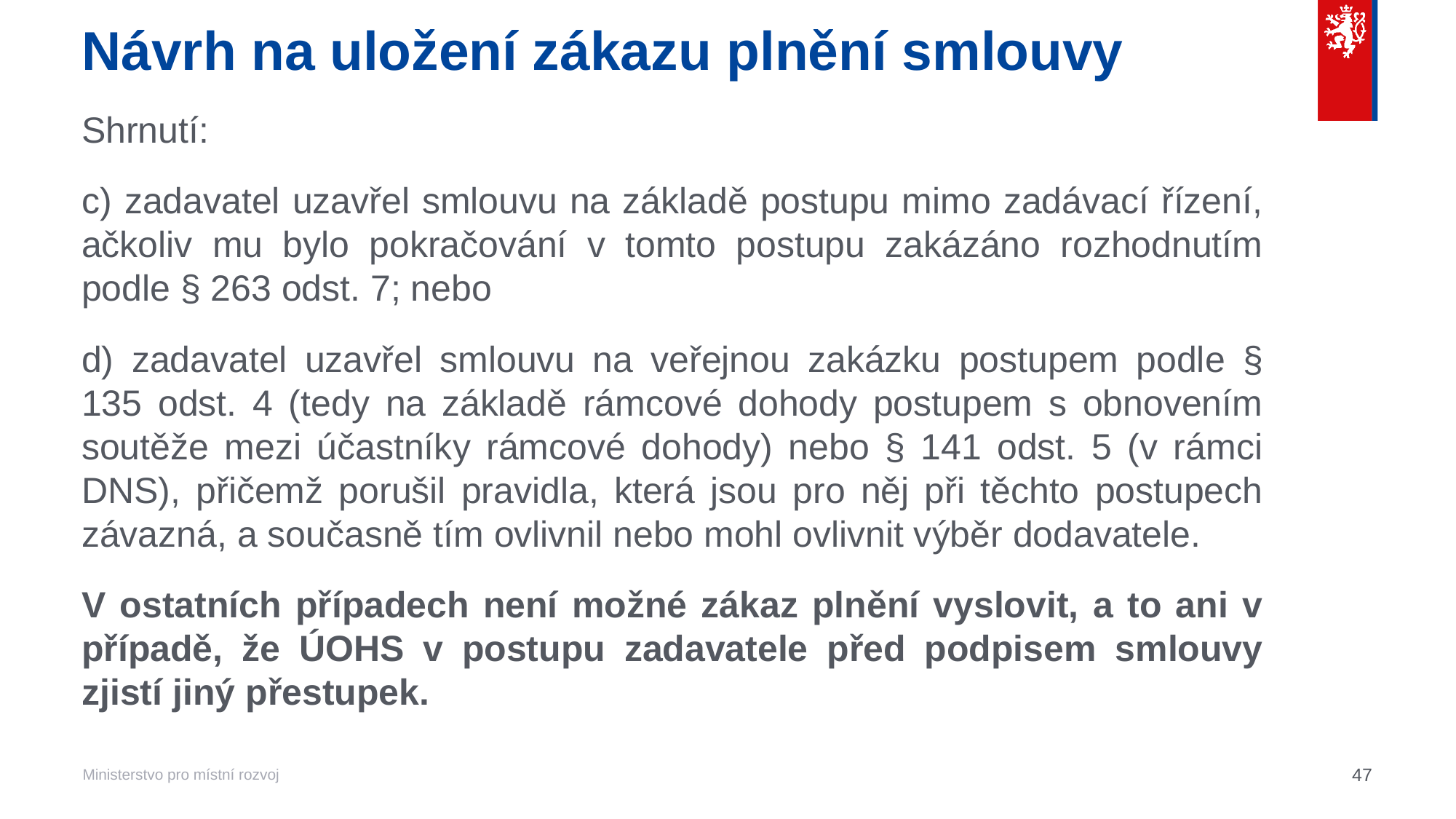

# Návrh na uložení zákazu plnění smlouvy
Shrnutí:
c) zadavatel uzavřel smlouvu na základě postupu mimo zadávací řízení, ačkoliv mu bylo pokračování v tomto postupu zakázáno rozhodnutím podle § 263 odst. 7; nebo
d) zadavatel uzavřel smlouvu na veřejnou zakázku postupem podle § 135 odst. 4 (tedy na základě rámcové dohody postupem s obnovením soutěže mezi účastníky rámcové dohody) nebo § 141 odst. 5 (v rámci DNS), přičemž porušil pravidla, která jsou pro něj při těchto postupech závazná, a současně tím ovlivnil nebo mohl ovlivnit výběr dodavatele.
V ostatních případech není možné zákaz plnění vyslovit, a to ani v případě, že ÚOHS v postupu zadavatele před podpisem smlouvy zjistí jiný přestupek.
47